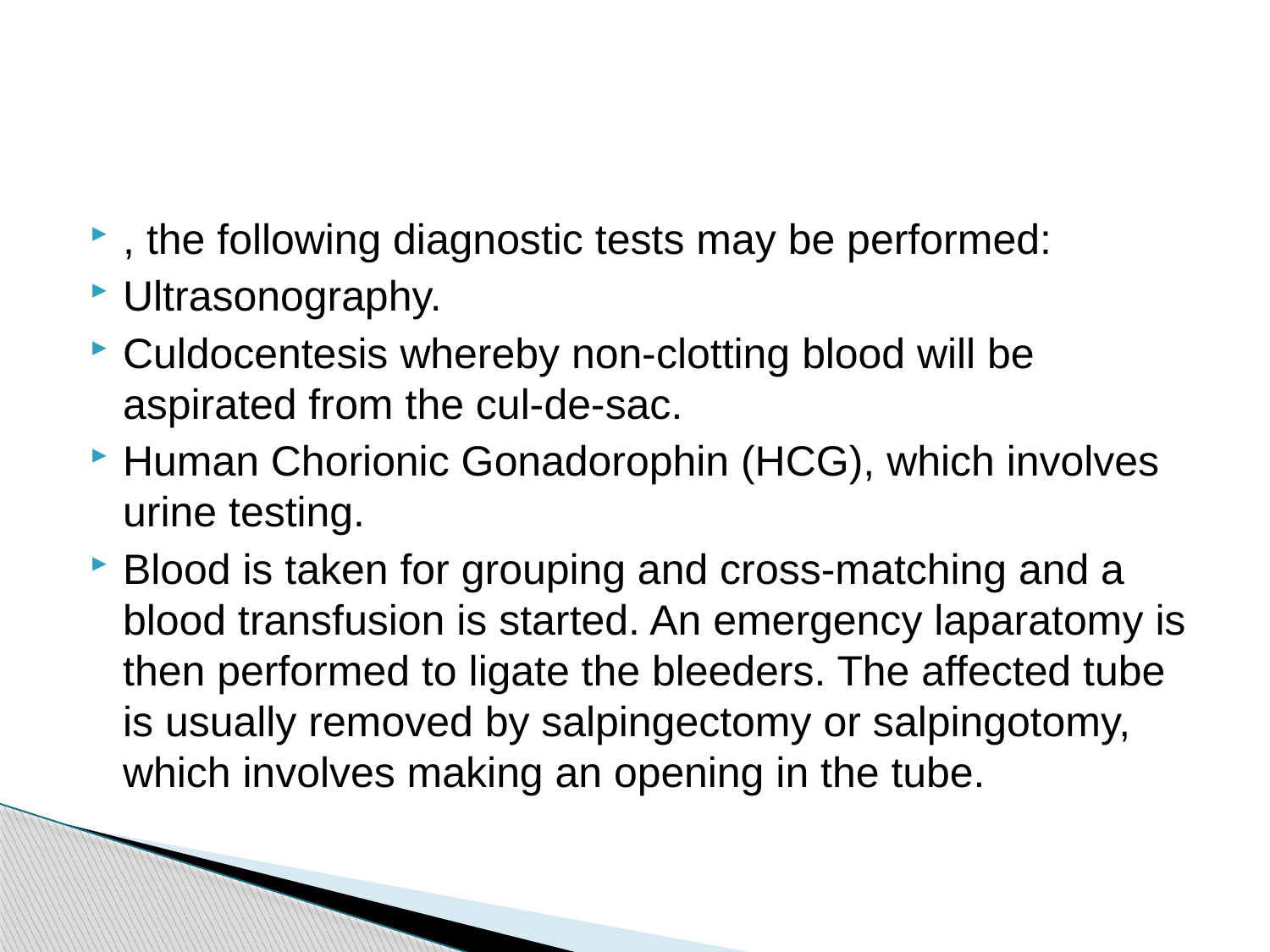

#
, the following diagnostic tests may be performed:
Ultrasonography.
Culdocentesis whereby non-clotting blood will be aspirated from the cul-de-sac.
Human Chorionic Gonadorophin (HCG), which involves urine testing.
Blood is taken for grouping and cross-matching and a blood transfusion is started. An emergency laparatomy is then performed to ligate the bleeders. The affected tube is usually removed by salpingectomy or salpingotomy, which involves making an opening in the tube.

154